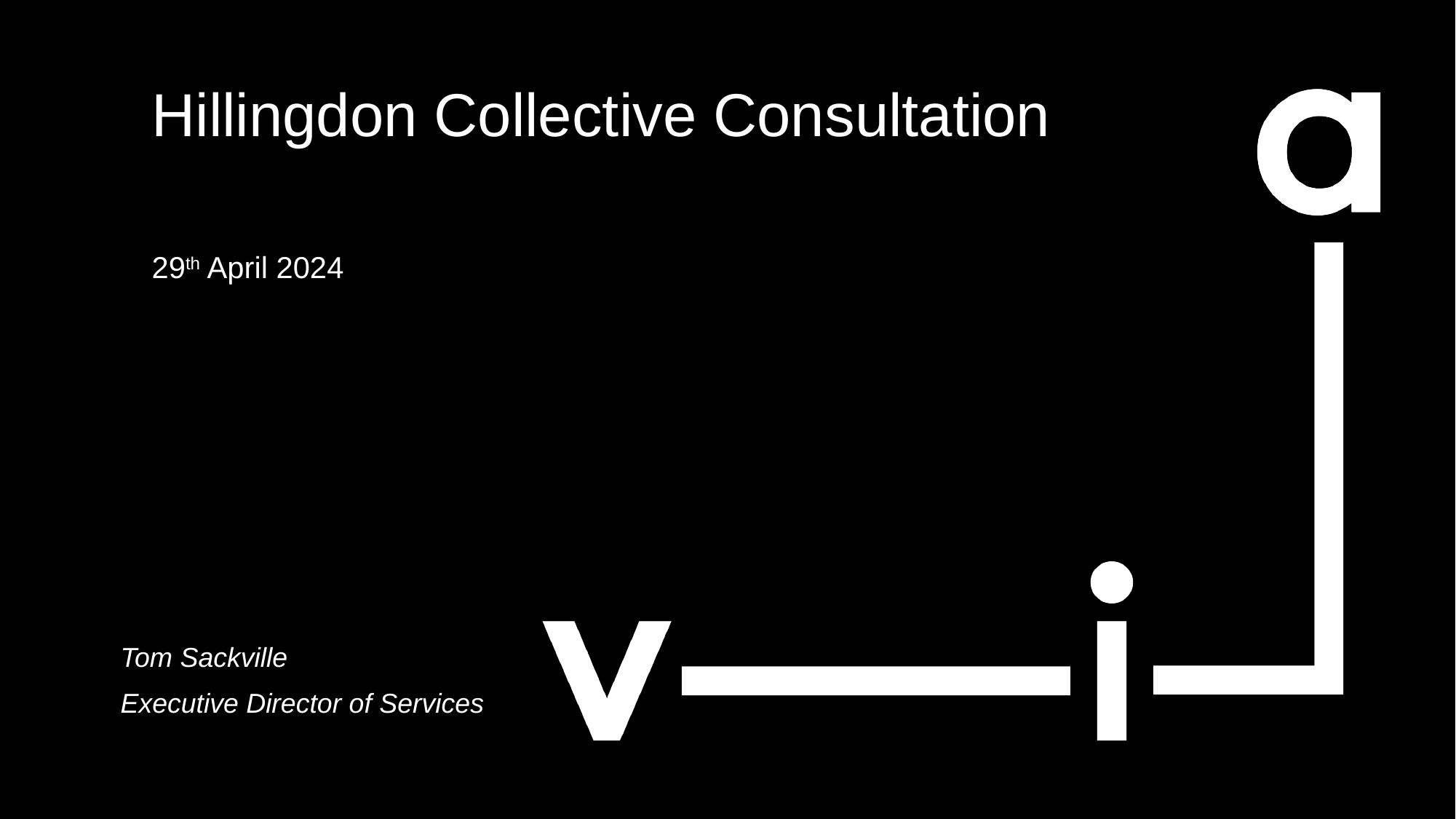

Hillingdon Collective Consultation
29th April 2024
Tom Sackville
Executive Director of Services